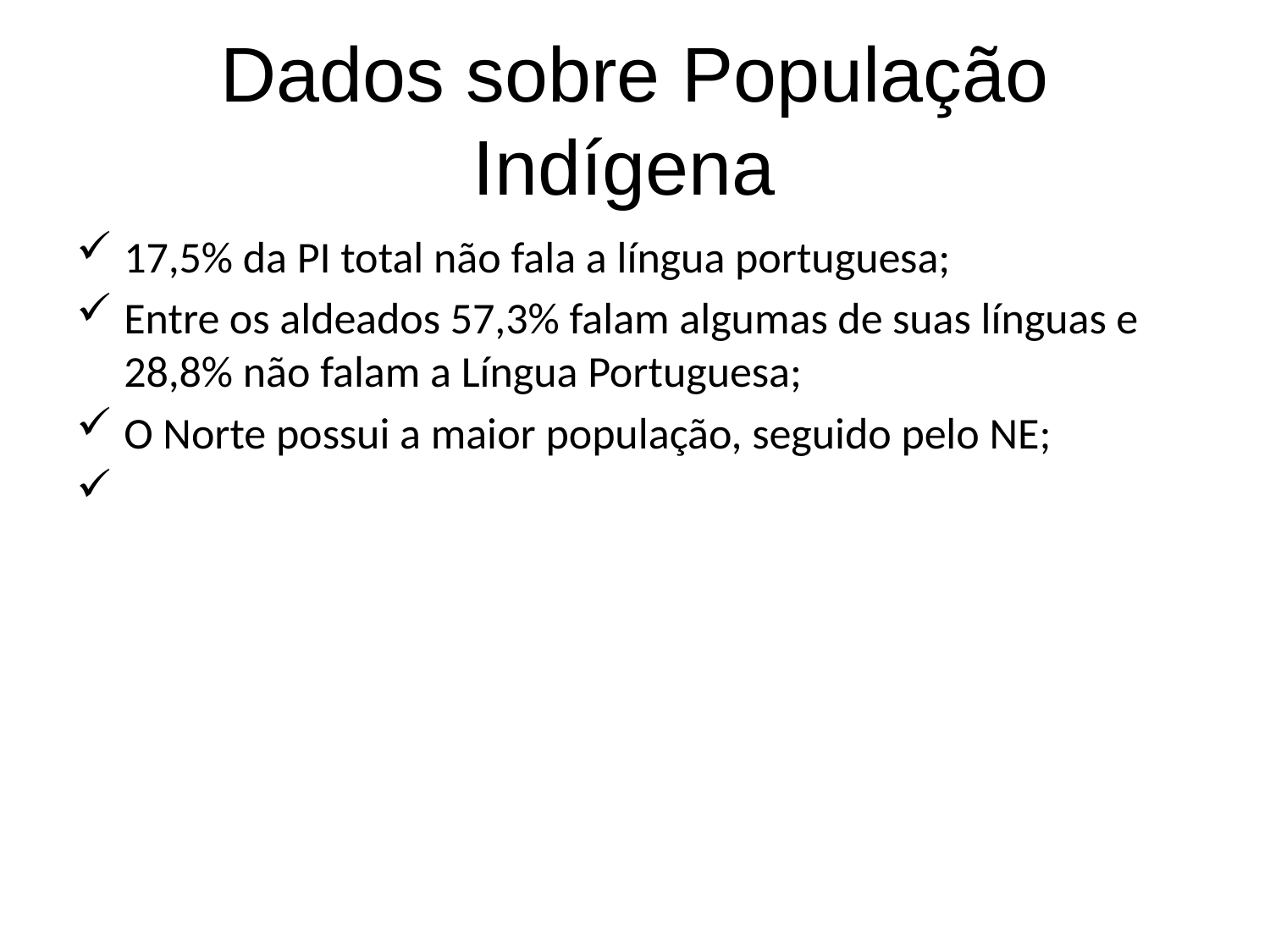

# Dados sobre População Indígena
17,5% da PI total não fala a língua portuguesa;
Entre os aldeados 57,3% falam algumas de suas línguas e 28,8% não falam a Língua Portuguesa;
O Norte possui a maior população, seguido pelo NE;